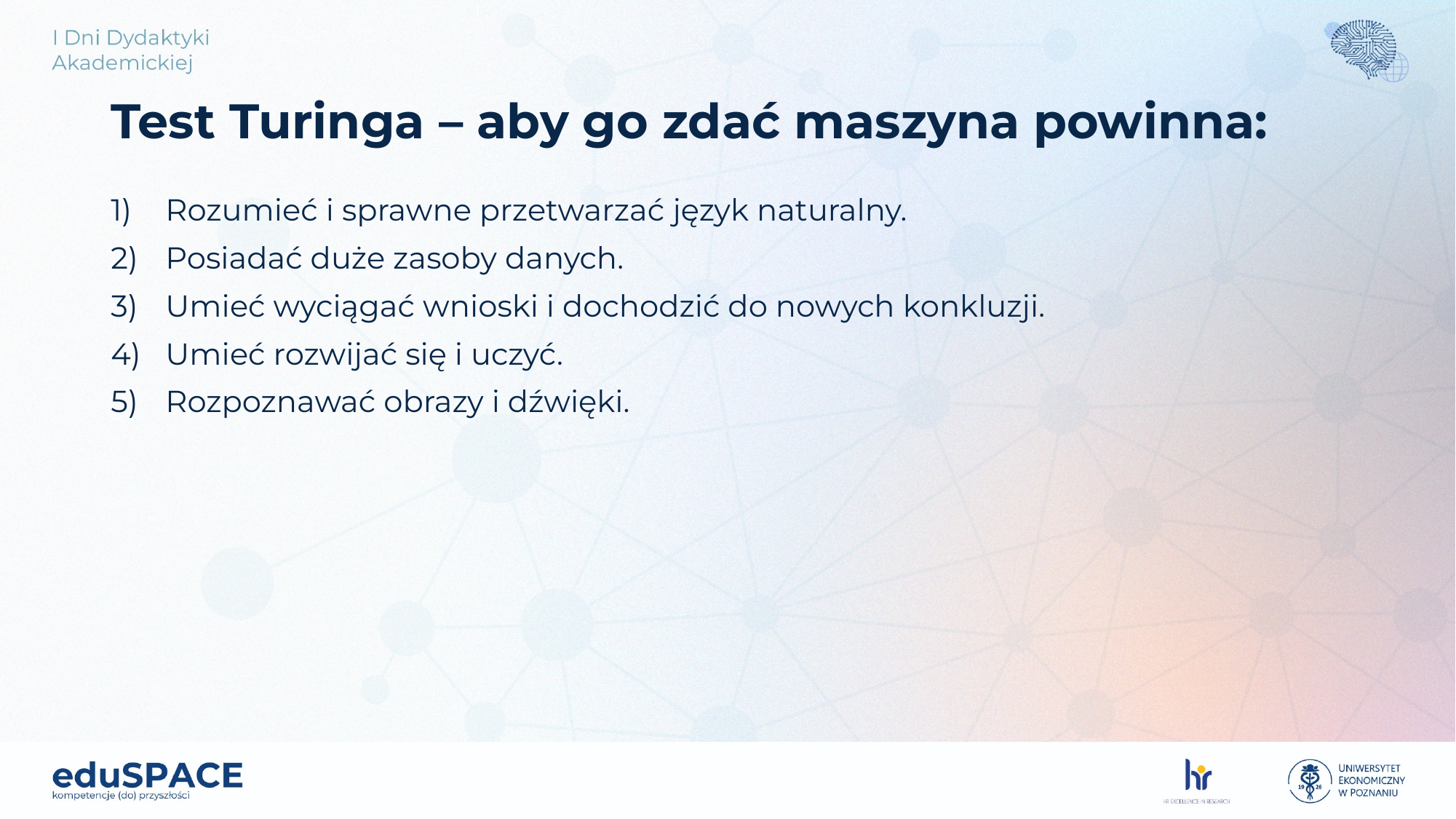

# Test Turinga – aby go zdać maszyna powinna:
Rozumieć i sprawne przetwarzać język naturalny.
Posiadać duże zasoby danych.
Umieć wyciągać wnioski i dochodzić do nowych konkluzji.
Umieć rozwijać się i uczyć.
Rozpoznawać obrazy i dźwięki.